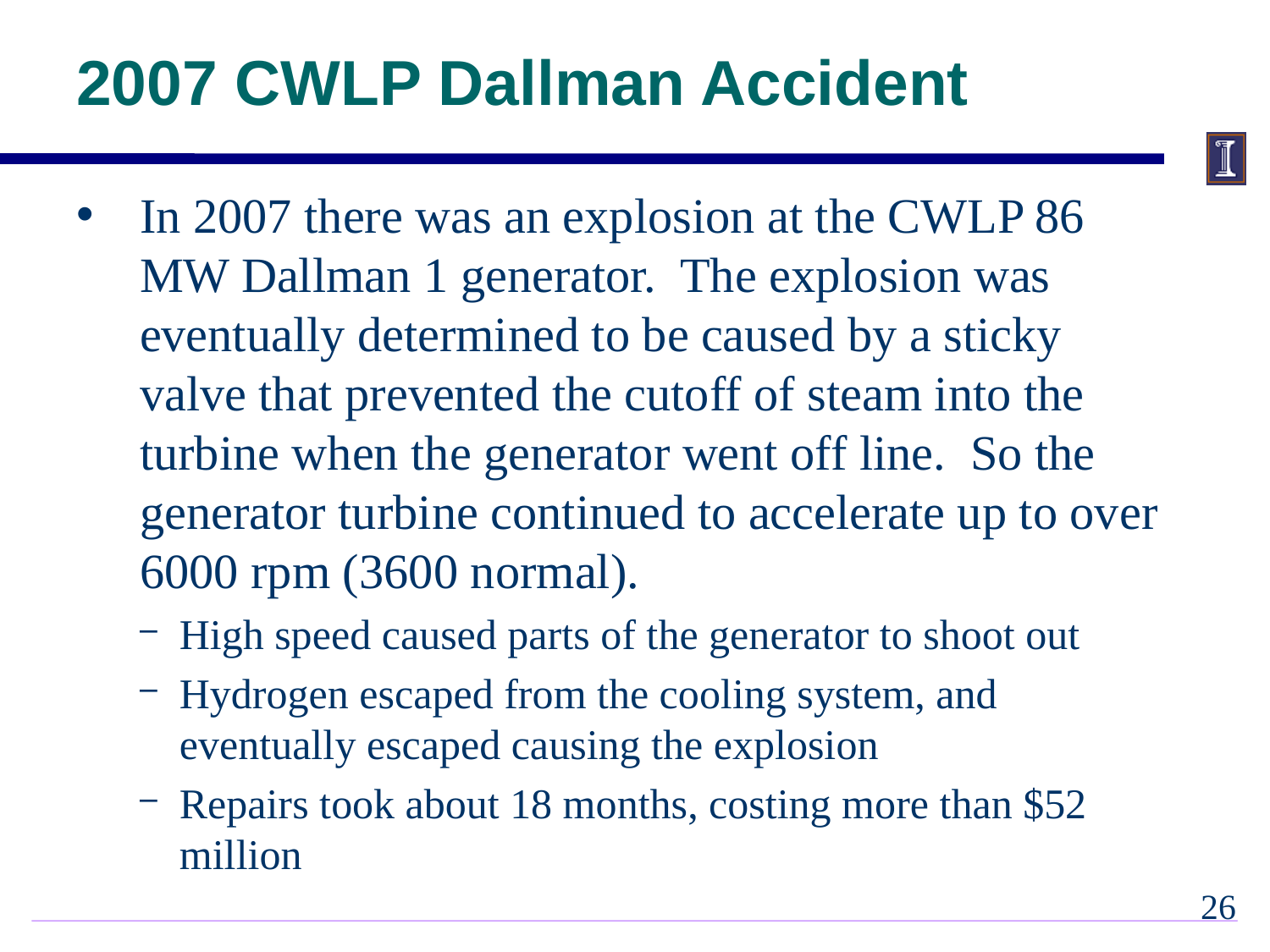

# 2007 CWLP Dallman Accident
In 2007 there was an explosion at the CWLP 86 MW Dallman 1 generator.  The explosion was eventually determined to be caused by a sticky valve that prevented the cutoff of steam into the turbine when the generator went off line.  So the generator turbine continued to accelerate up to over 6000 rpm (3600 normal).
High speed caused parts of the generator to shoot out
Hydrogen escaped from the cooling system, and eventually escaped causing the explosion
Repairs took about 18 months, costing more than $52 million
26